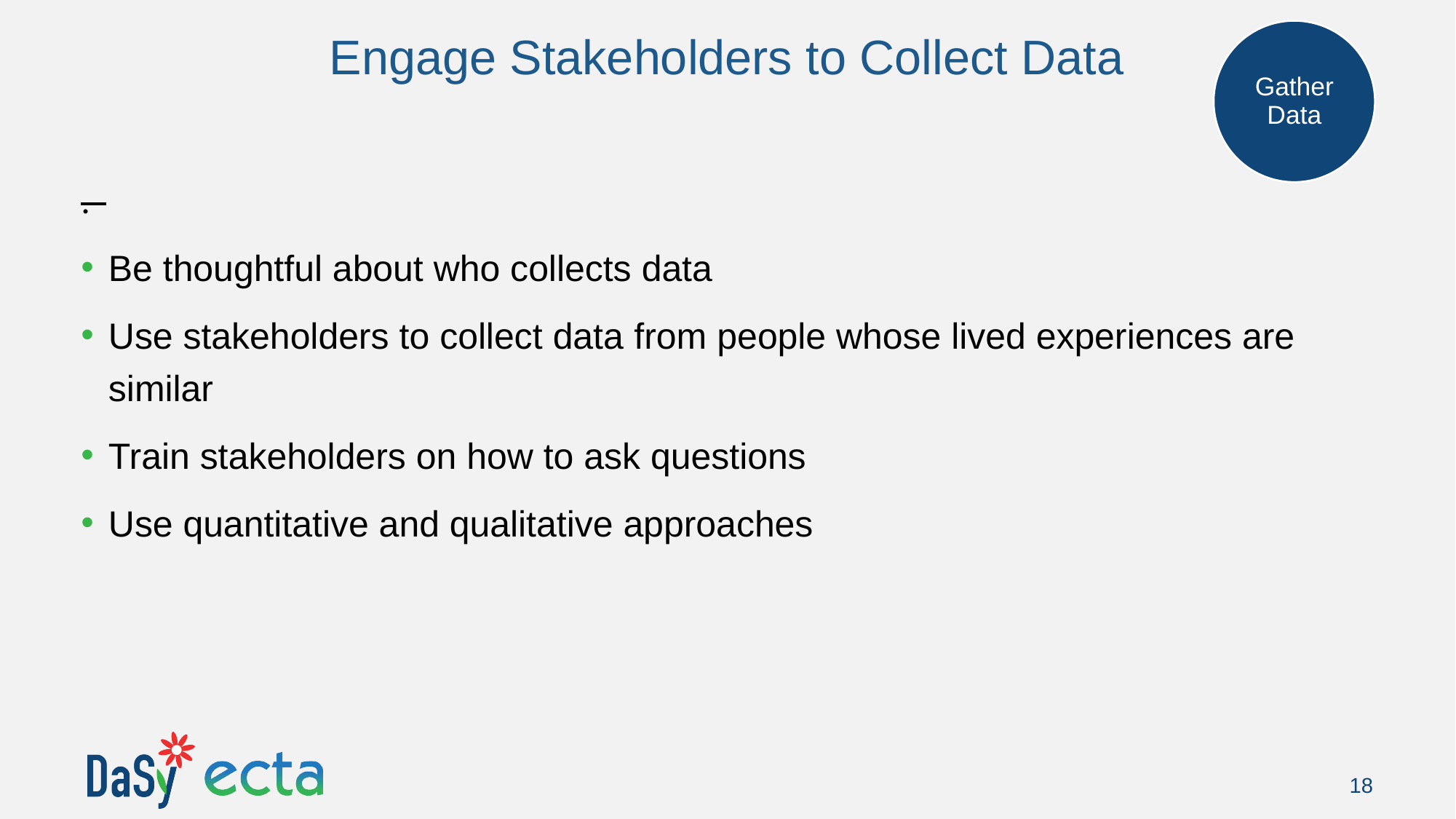

Gather Data
# Engage Stakeholders to Collect Data
.
Be thoughtful about who collects data​
Use stakeholders to collect data​ from people whose lived experiences are similar
Train stakeholders on how to ask questions​
Use quantitative and qualitative approaches​
18